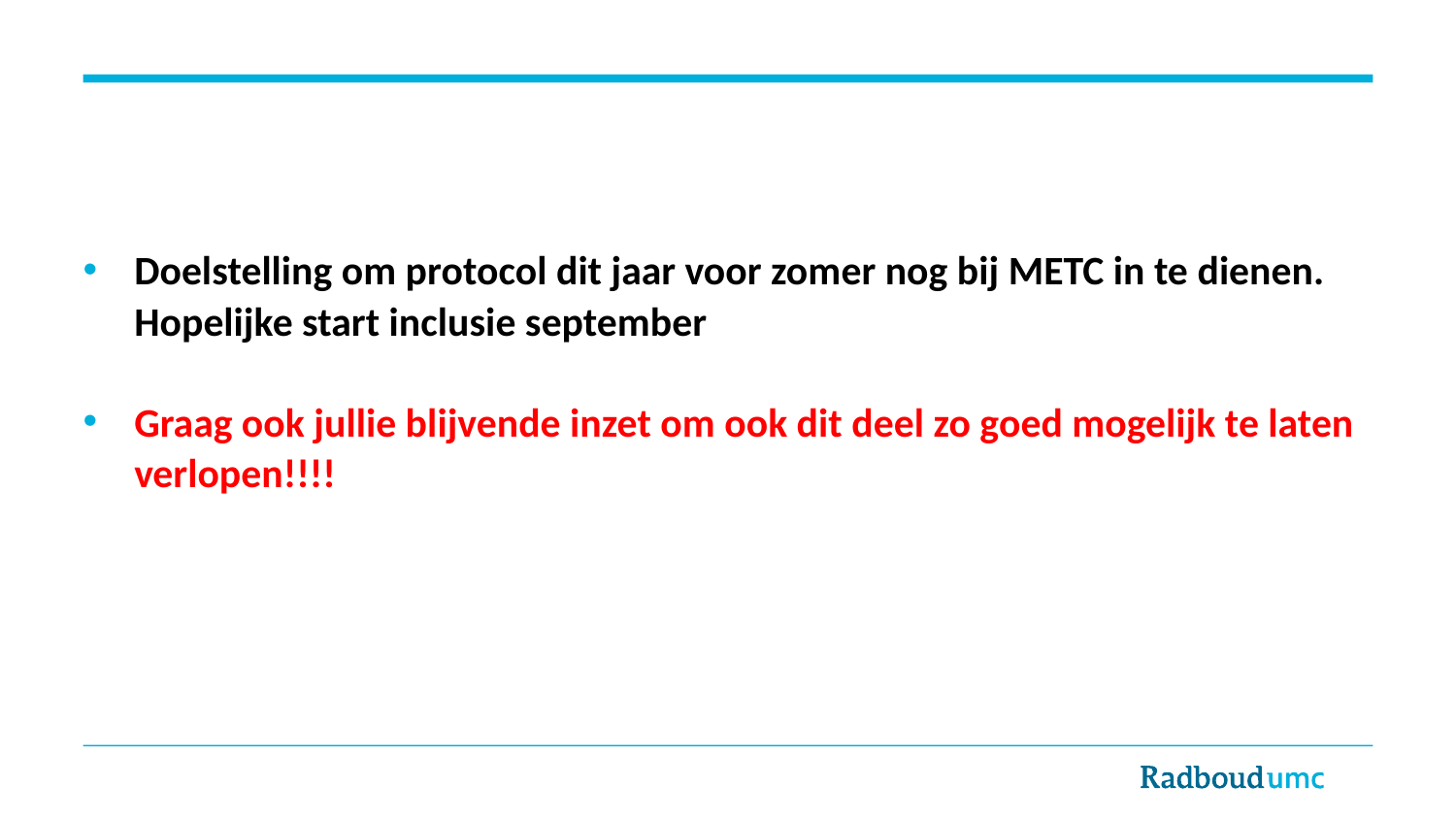

#
Doelstelling om protocol dit jaar voor zomer nog bij METC in te dienen. Hopelijke start inclusie september

Graag ook jullie blijvende inzet om ook dit deel zo goed mogelijk te laten verlopen!!!!